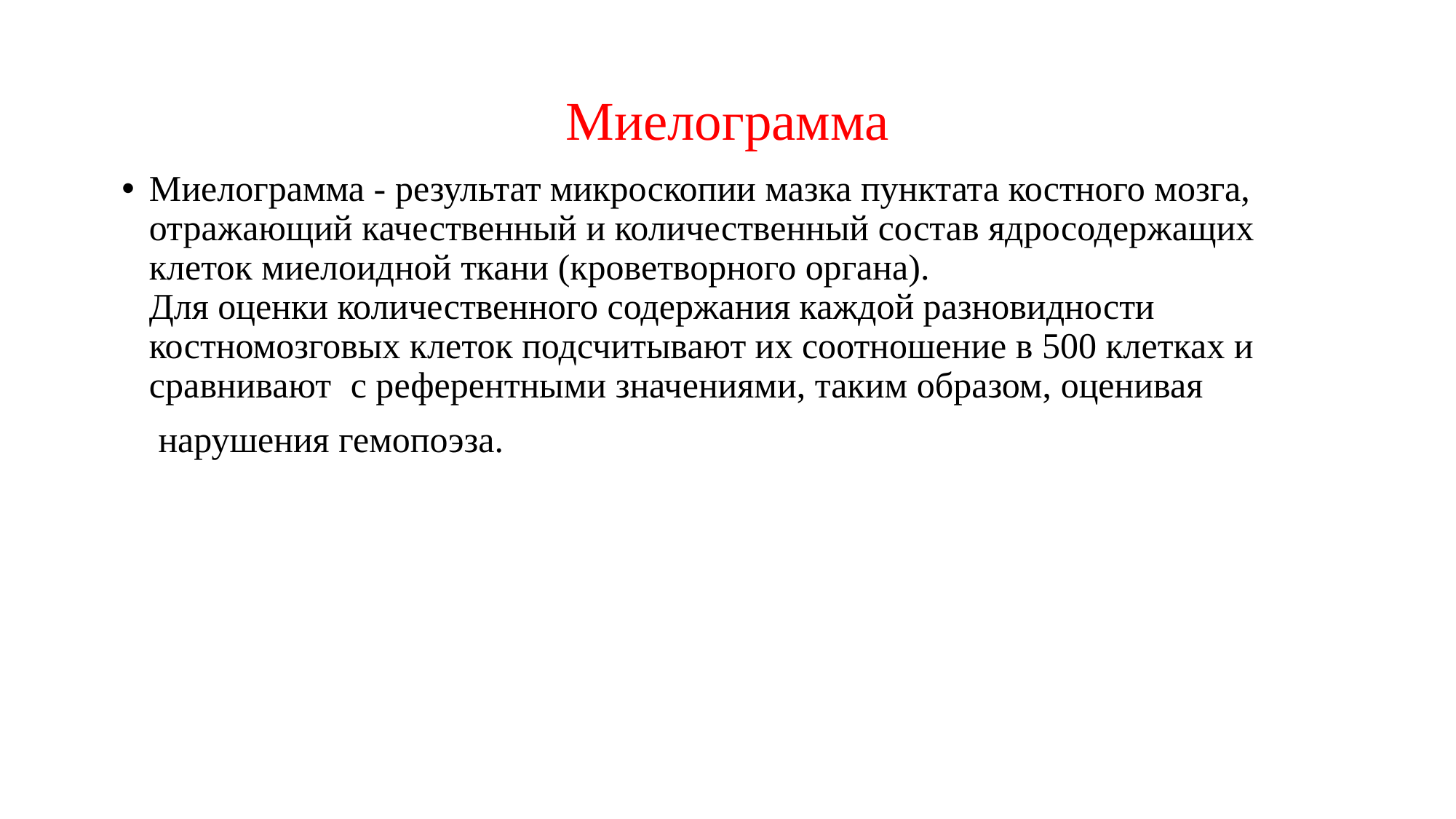

# Миелограмма
Миелограмма - результат микроскопии мазка пунктата костного мозга, отражающий качественный и количественный состав ядросодержащих клеток миелоидной ткани (кроветворного органа).
Для оценки количественного содержания каждой разновидности костномозговых клеток подсчитывают их соотношение в 500 клетках и сравнивают  с референтными значениями, таким образом, оценивая
    нарушения гемопоэза.